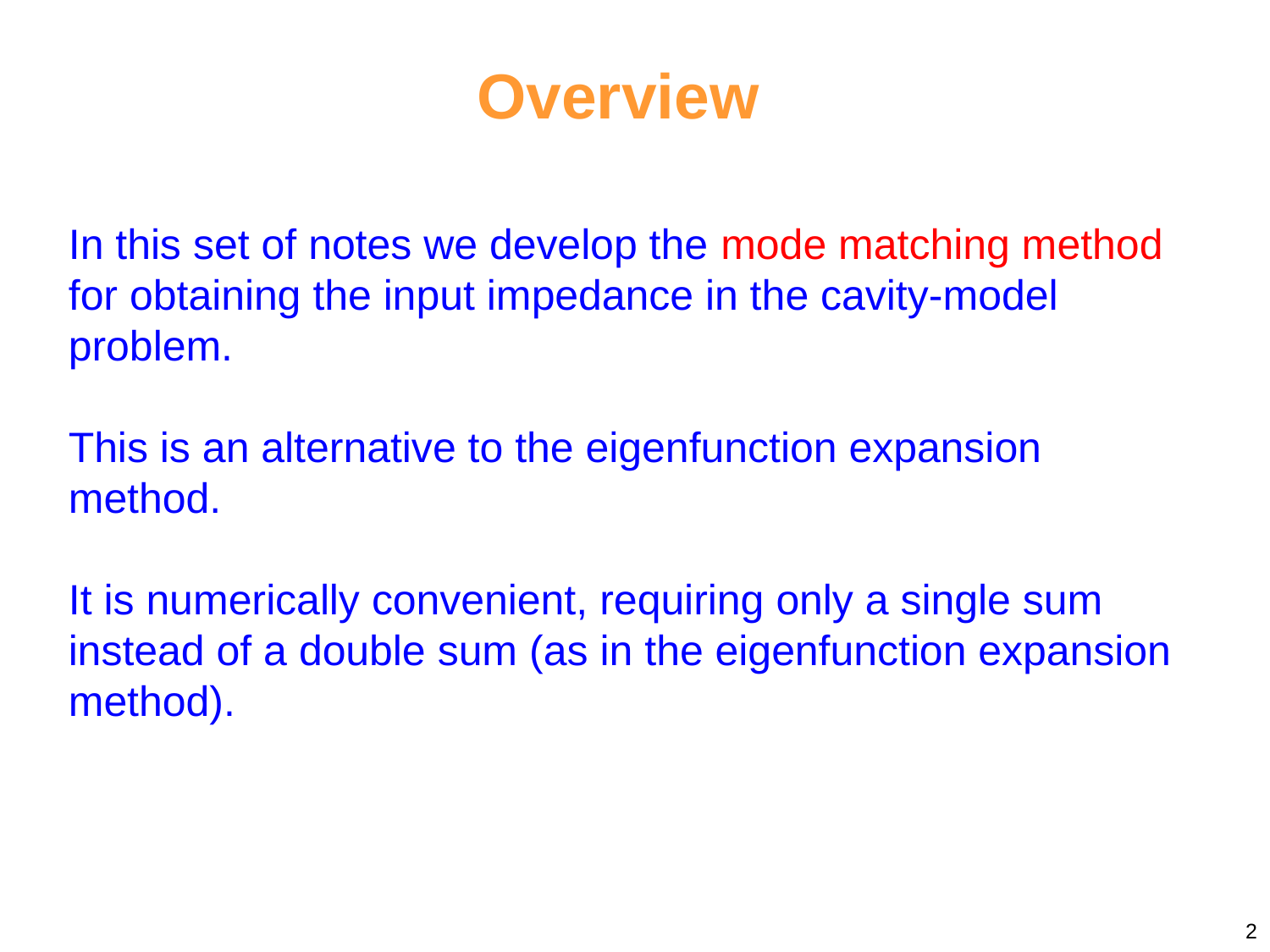

Overview
In this set of notes we develop the mode matching method for obtaining the input impedance in the cavity-model problem.

This is an alternative to the eigenfunction expansion method.

It is numerically convenient, requiring only a single sum instead of a double sum (as in the eigenfunction expansion method).

2